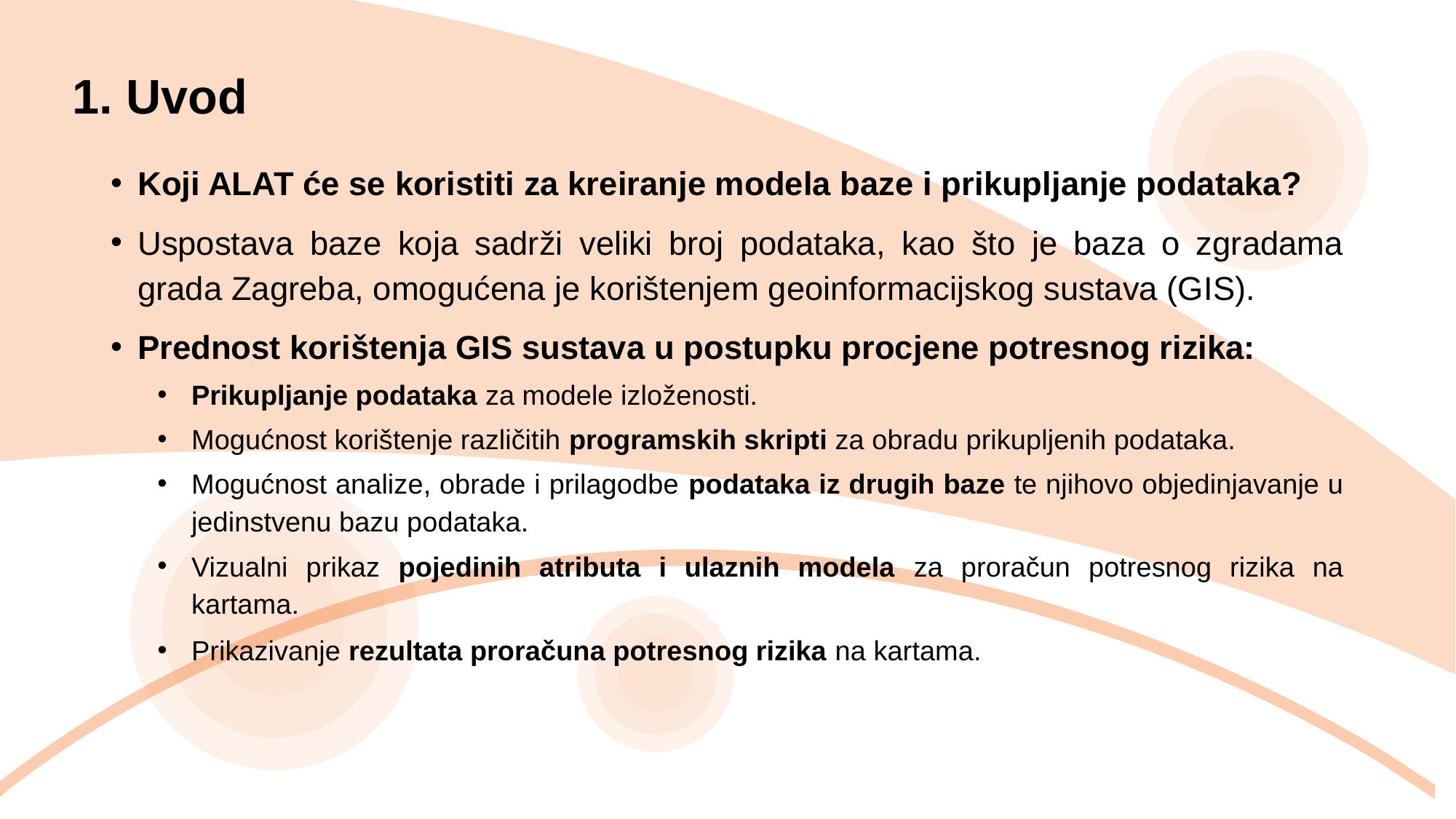

1. Uvod

Koji ALAT će se koristiti za kreiranje modela baze i prikupljanje podataka?
Uspostava baze koja sadrži veliki broj podataka, kao što je baza o zgradama grada Zagreba, omogućena je korištenjem geoinformacijskog sustava (GIS).
Prednost korištenja GIS sustava u postupku procjene potresnog rizika:
Prikupljanje podataka za modele izloženosti.
Mogućnost korištenje različitih programskih skripti za obradu prikupljenih podataka.
Mogućnost analize, obrade i prilagodbe podataka iz drugih baze te njihovo objedinjavanje u jedinstvenu bazu podataka.
Vizualni prikaz pojedinih atributa i ulaznih modela za proračun potresnog rizika na kartama.
Prikazivanje rezultata proračuna potresnog rizika na kartama.